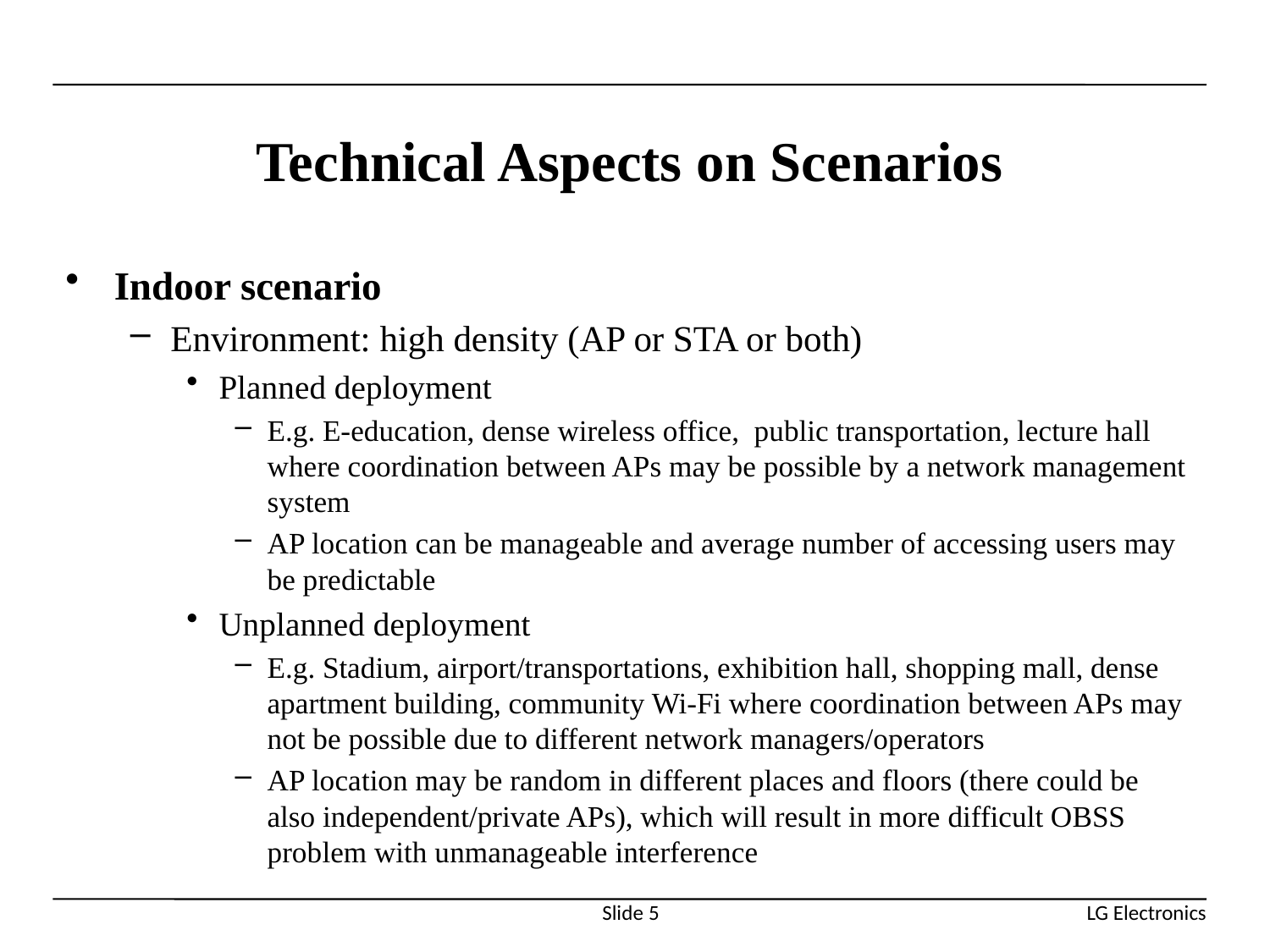

# Technical Aspects on Scenarios
Indoor scenario
Environment: high density (AP or STA or both)
Planned deployment
E.g. E-education, dense wireless office,  public transportation, lecture hall where coordination between APs may be possible by a network management system
AP location can be manageable and average number of accessing users may be predictable
Unplanned deployment
E.g. Stadium, airport/transportations, exhibition hall, shopping mall, dense apartment building, community Wi-Fi where coordination between APs may not be possible due to different network managers/operators
AP location may be random in different places and floors (there could be also independent/private APs), which will result in more difficult OBSS problem with unmanageable interference

Slide 5
LG Electronics